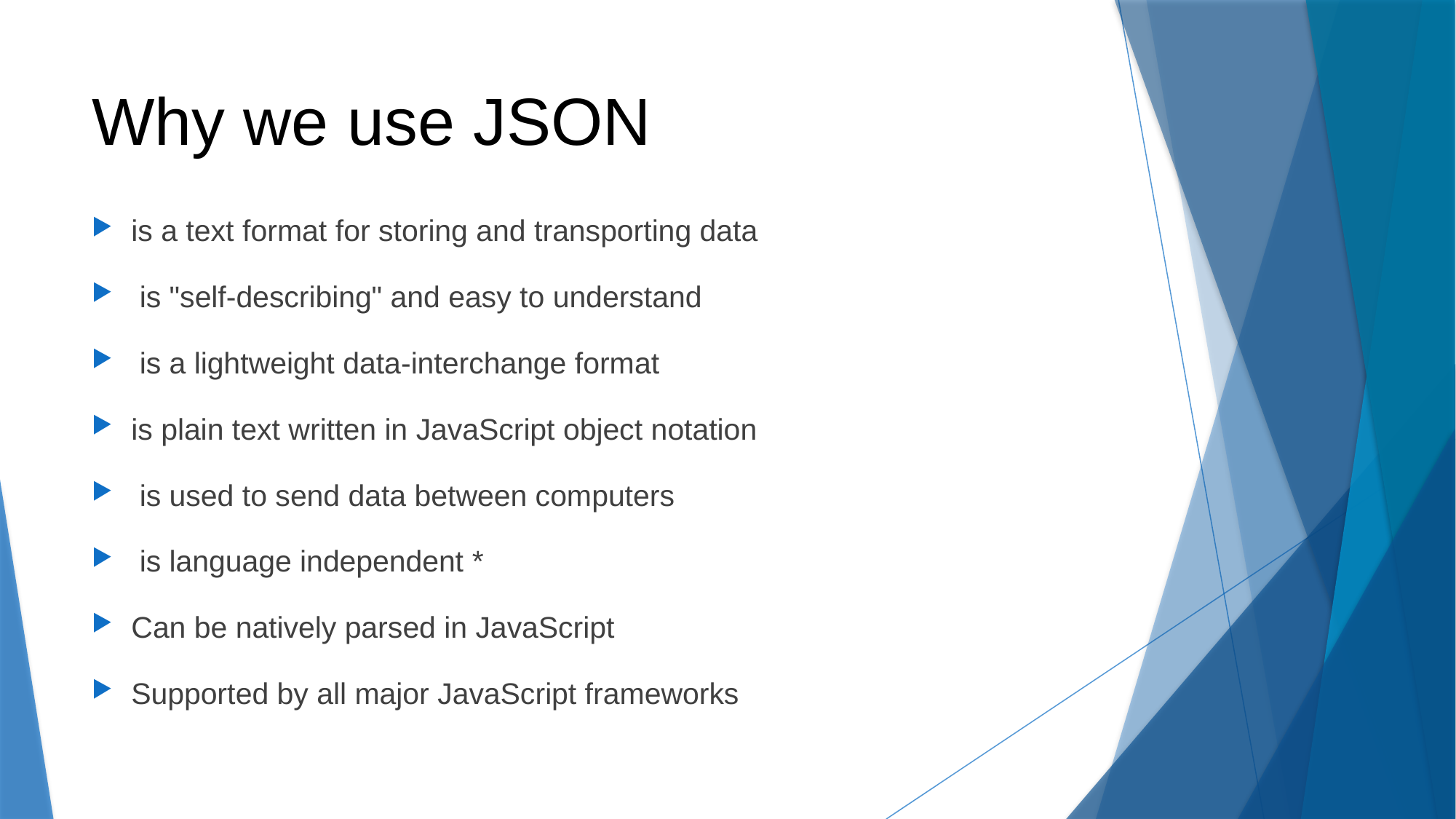

# Why we use JSON
is a text format for storing and transporting data
 is "self-describing" and easy to understand
 is a lightweight data-interchange format
is plain text written in JavaScript object notation
 is used to send data between computers
 is language independent *
Can be natively parsed in JavaScript
Supported by all major JavaScript frameworks